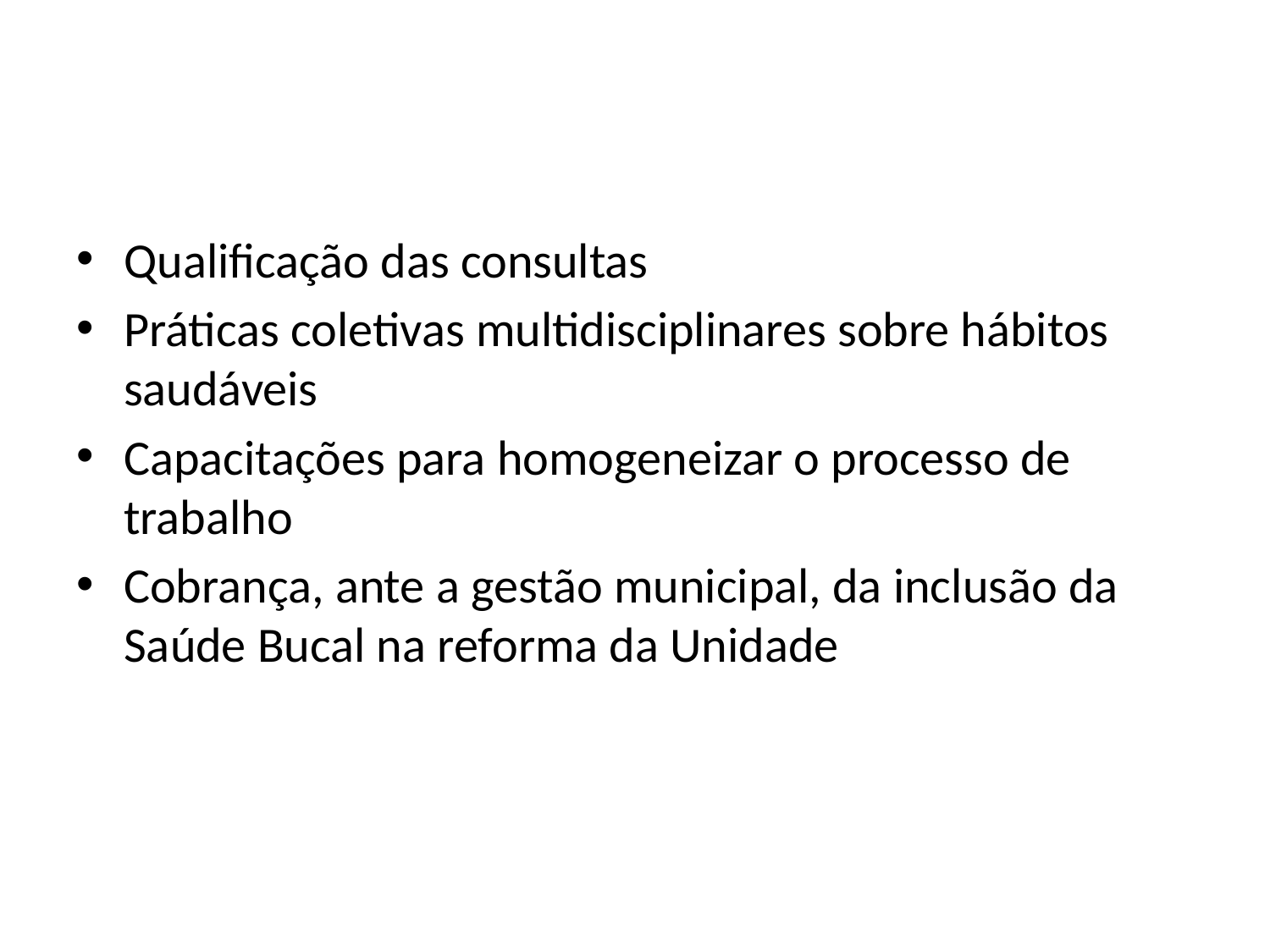

#
Qualificação das consultas
Práticas coletivas multidisciplinares sobre hábitos saudáveis
Capacitações para homogeneizar o processo de trabalho
Cobrança, ante a gestão municipal, da inclusão da Saúde Bucal na reforma da Unidade